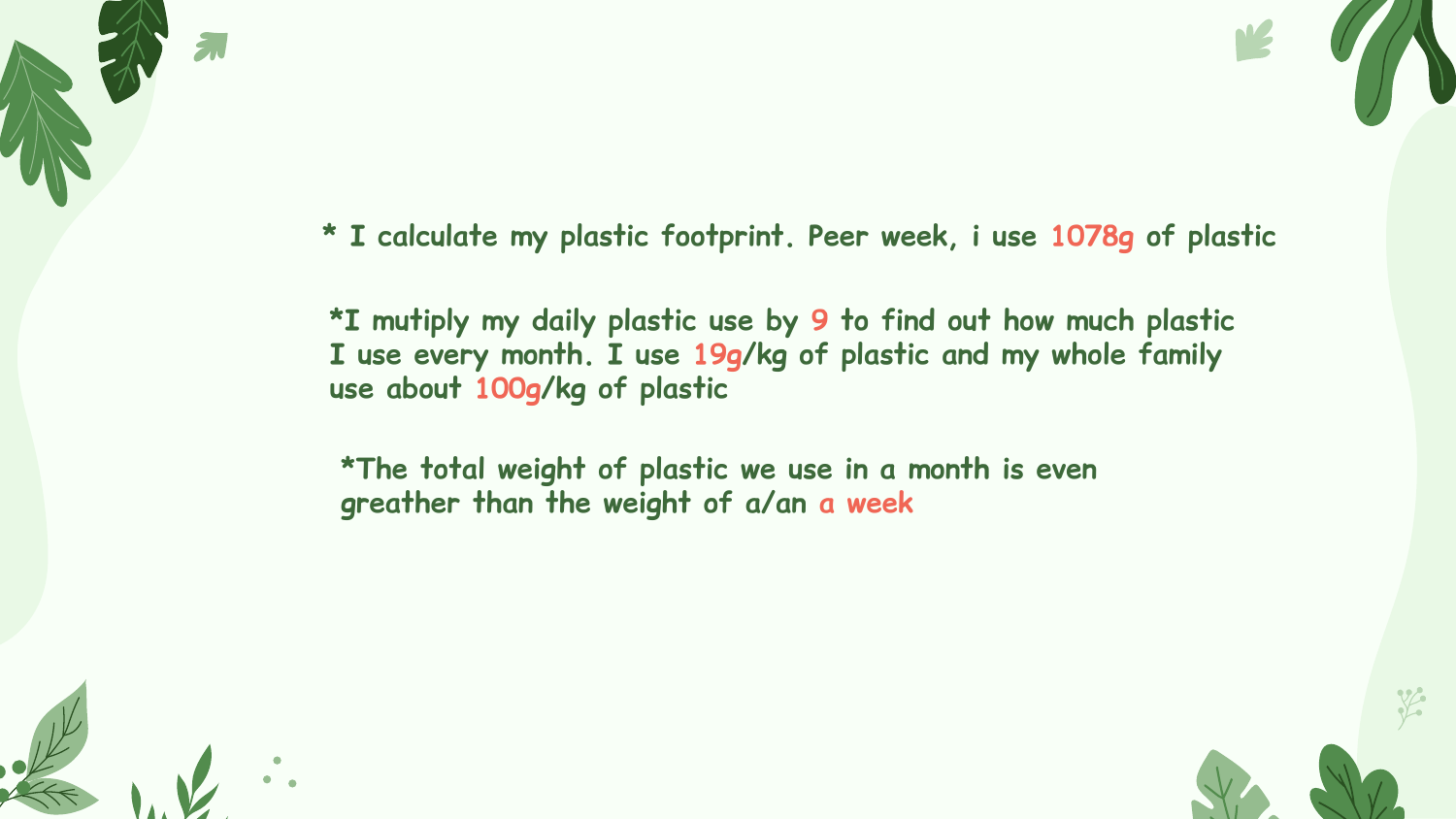

* I calculate my plastic footprint. Peer week, i use 1078g of plastic
*I mutiply my daily plastic use by 9 to find out how much plastic I use every month. I use 19g/kg of plastic and my whole family use about 100g/kg of plastic
*The total weight of plastic we use in a month is even greather than the weight of a/an a week